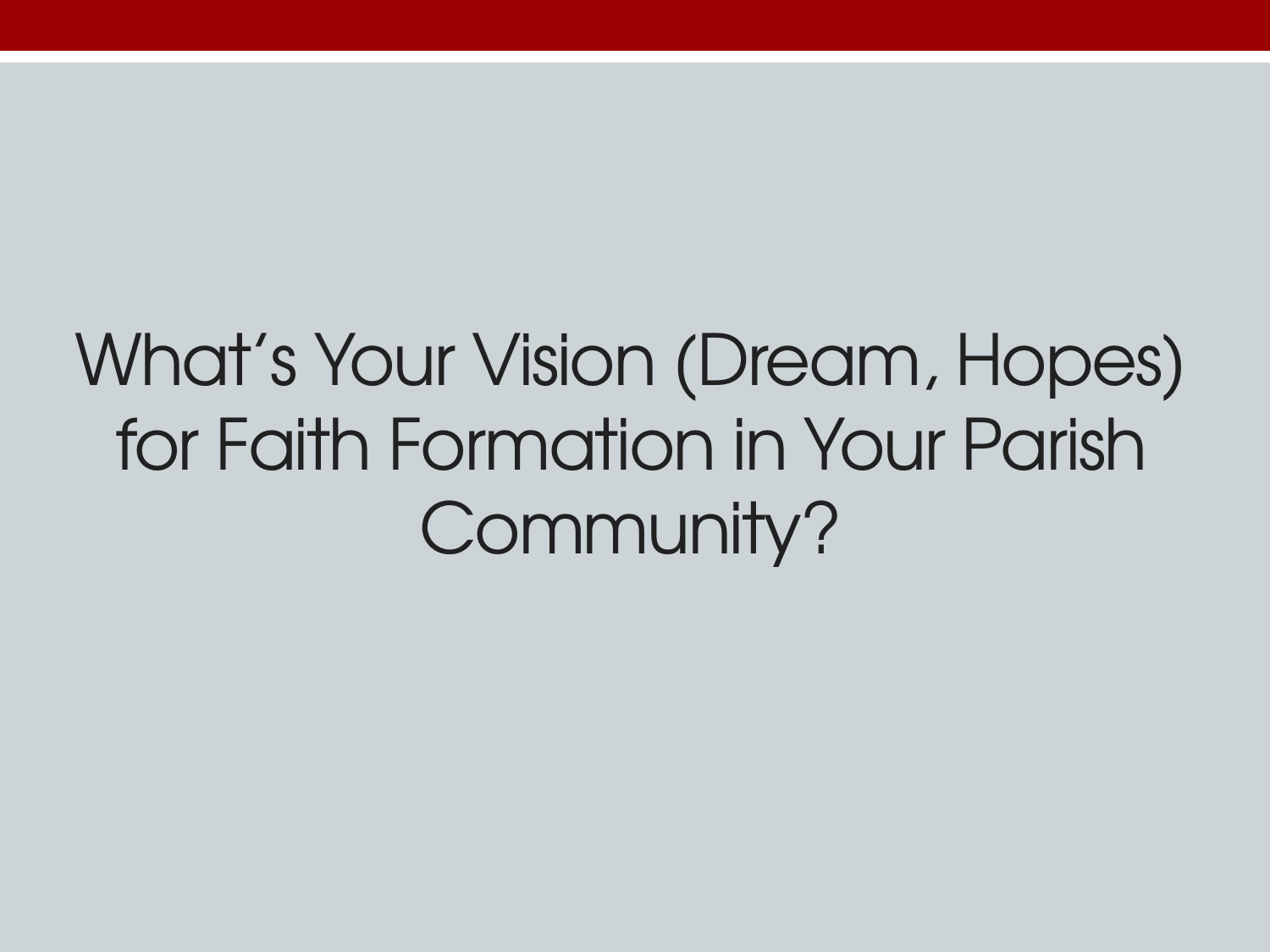

# What’s Your Vision (Dream, Hopes) for Faith Formation in Your Parish Community?